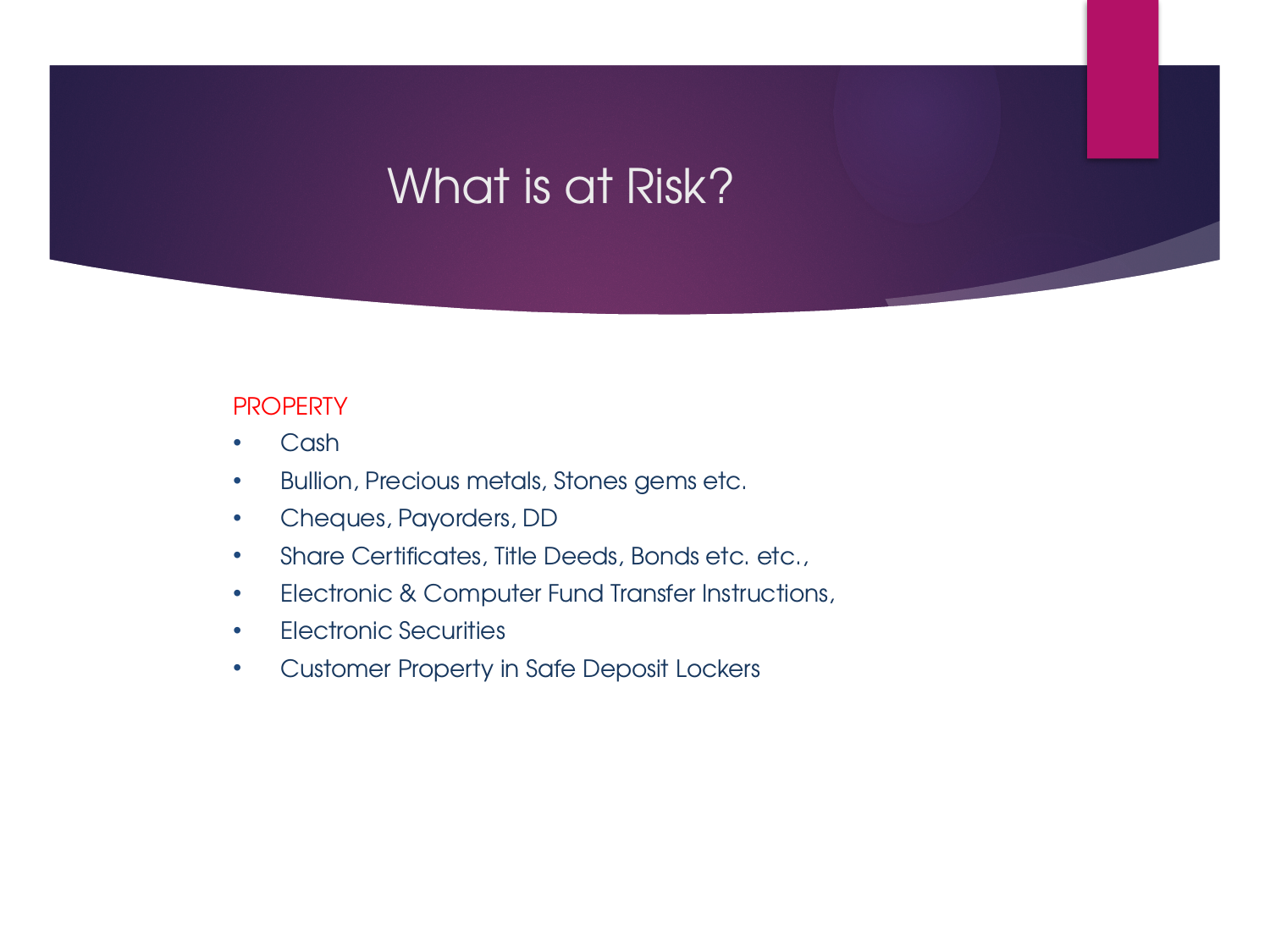

# What is at Risk?
PROPERTY
Cash
Bullion, Precious metals, Stones gems etc.
Cheques, Payorders, DD
Share Certificates, Title Deeds, Bonds etc. etc.,
Electronic & Computer Fund Transfer Instructions,
Electronic Securities
Customer Property in Safe Deposit Lockers